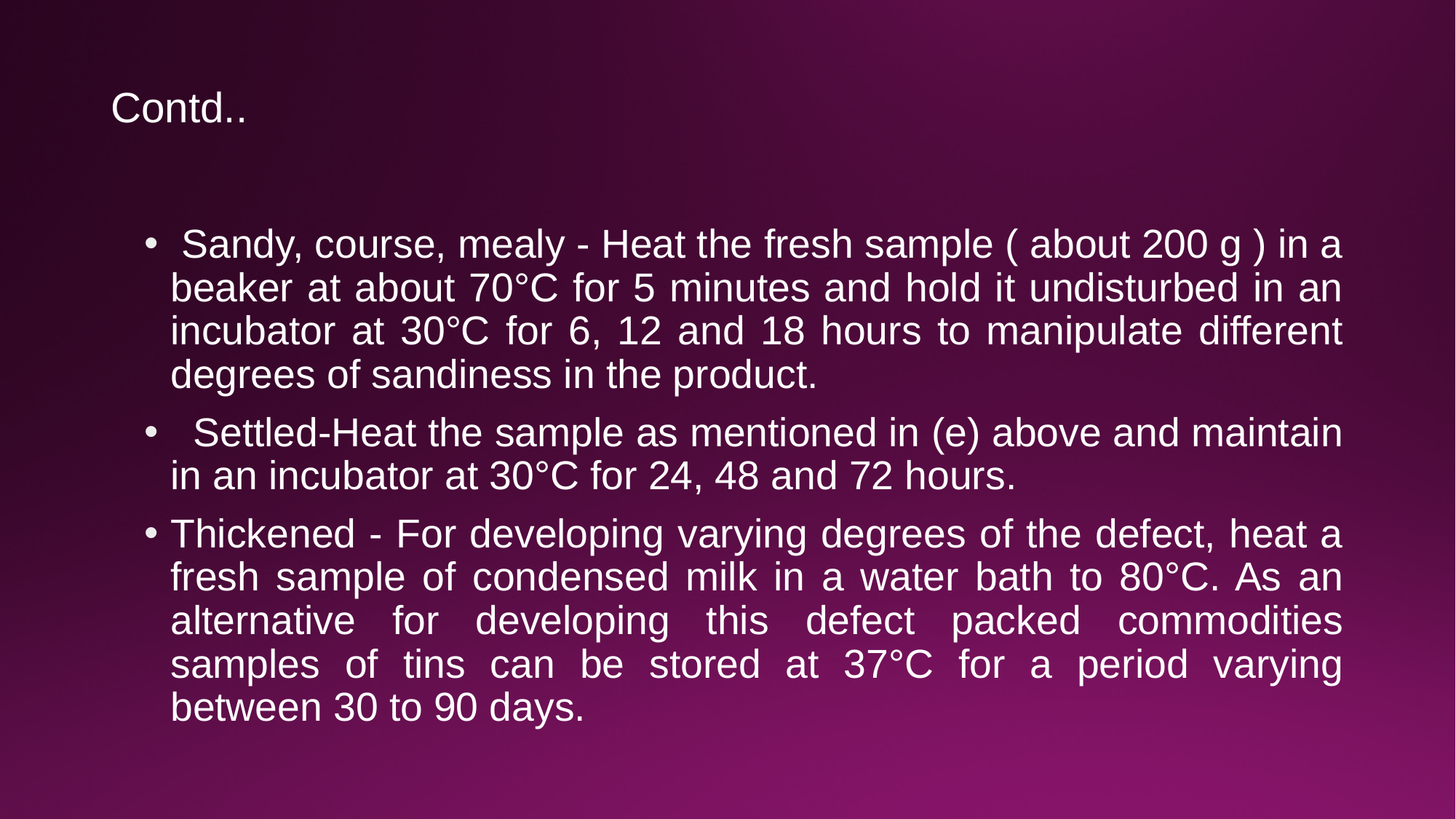

# Contd..
 Sandy, course, mealy - Heat the fresh sample ( about 200 g ) in a beaker at about 70°C for 5 minutes and hold it undisturbed in an incubator at 30°C for 6, 12 and 18 hours to manipulate different degrees of sandiness in the product.
  Settled-Heat the sample as mentioned in (e) above and maintain in an incubator at 30°C for 24, 48 and 72 hours.
Thickened - For developing varying degrees of the defect, heat a fresh sample of condensed milk in a water bath to 80°C. As an alternative for developing this defect packed commodities samples of tins can be stored at 37°C for a period varying between 30 to 90 days.